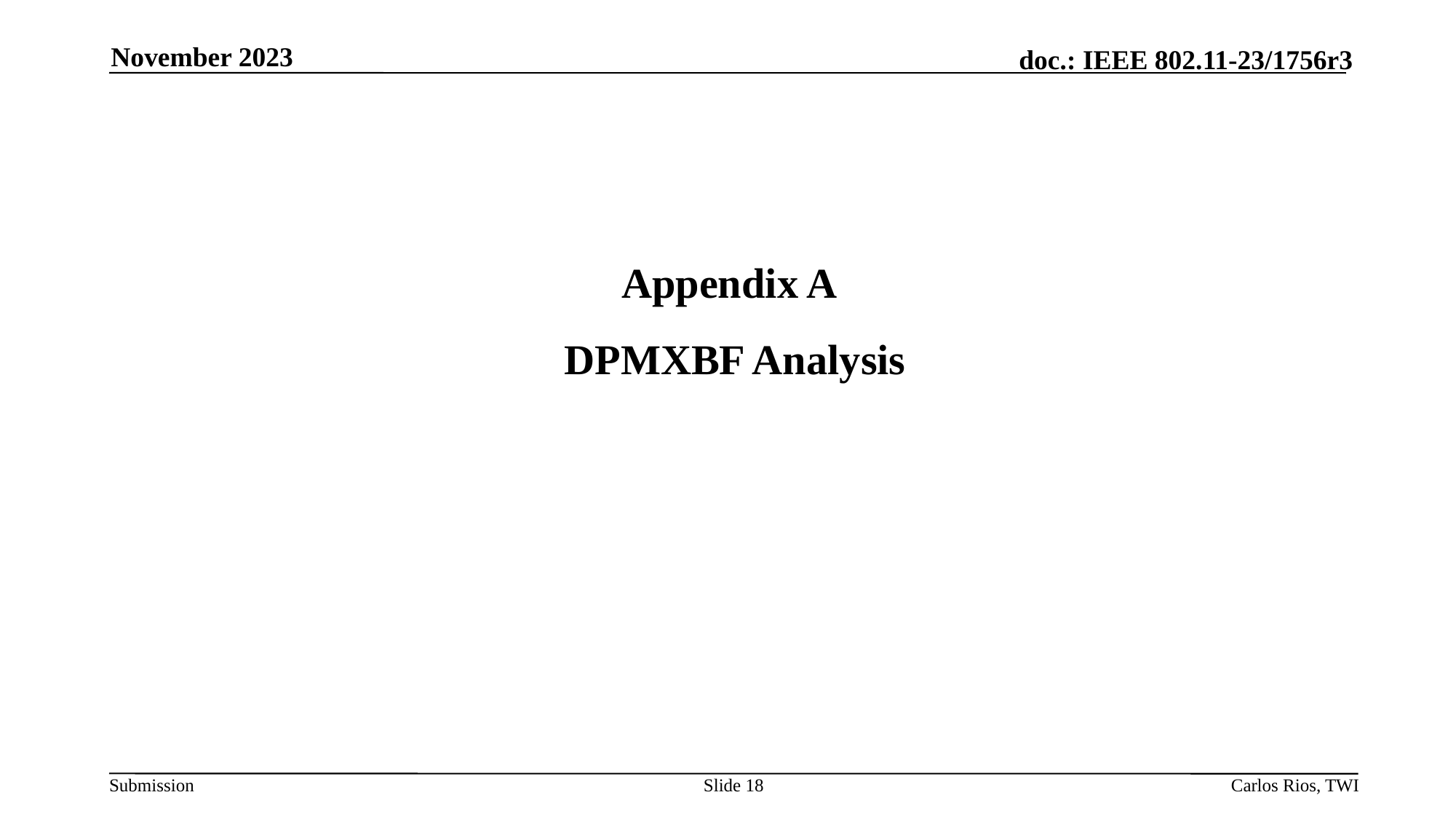

November 2023
Appendix A
DPMXBF Analysis

Slide 18
Carlos Rios, TWI